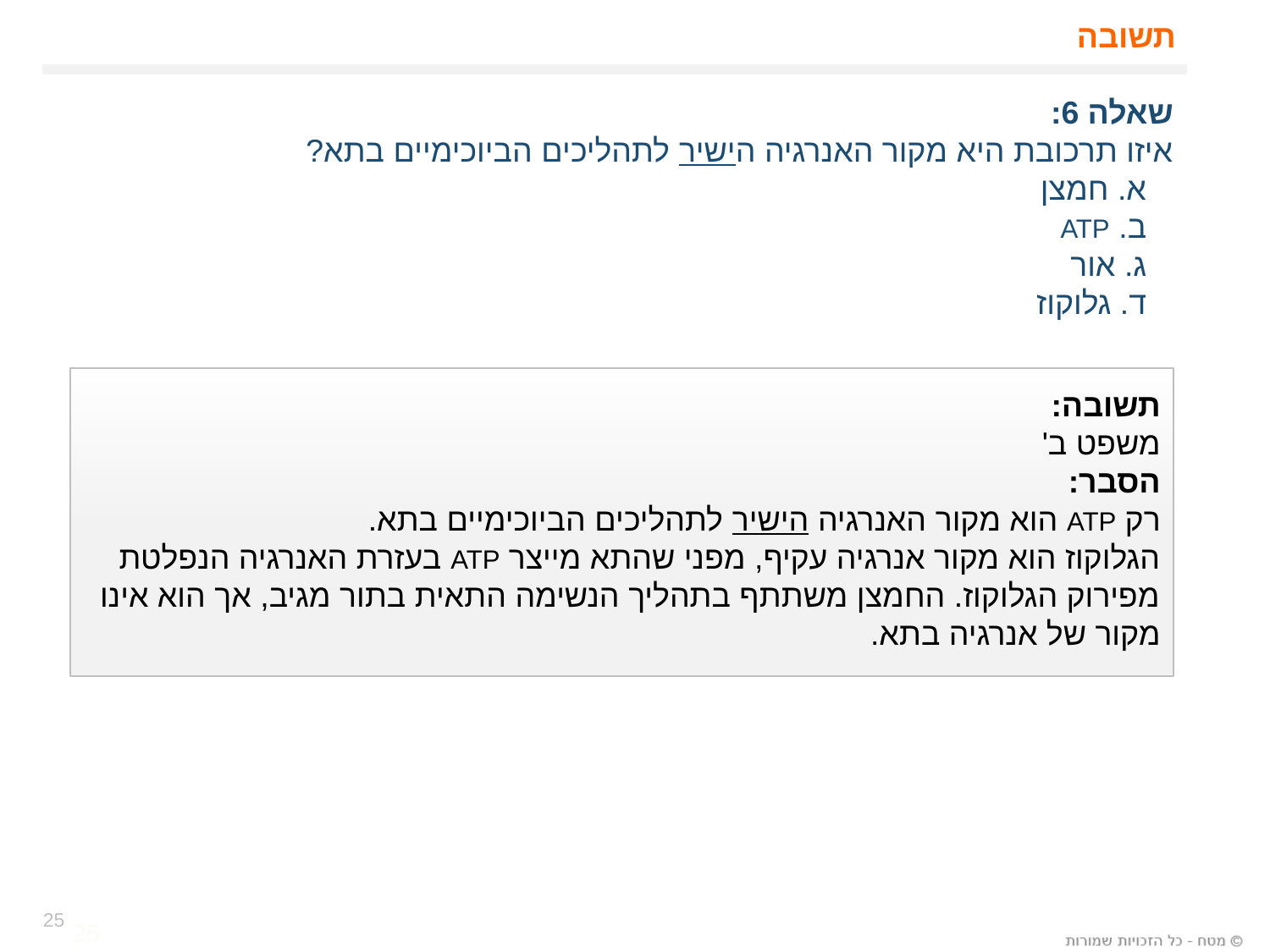

# תשובה

שאלה 6:
איזו תרכובת היא מקור האנרגיה הישיר לתהליכים הביוכימיים בתא?
   א. חמצן
   ב. ATP
   ג. אור
   ד. גלוקוז

תשובה:
משפט ב'
הסבר:
רק ATP הוא מקור האנרגיה הישיר לתהליכים הביוכימיים בתא.
הגלוקוז הוא מקור אנרגיה עקיף, מפני שהתא מייצר ATP בעזרת האנרגיה הנפלטת מפירוק הגלוקוז. החמצן משתתף בתהליך הנשימה התאית בתור מגיב, אך הוא אינו מקור של אנרגיה בתא.

25
25